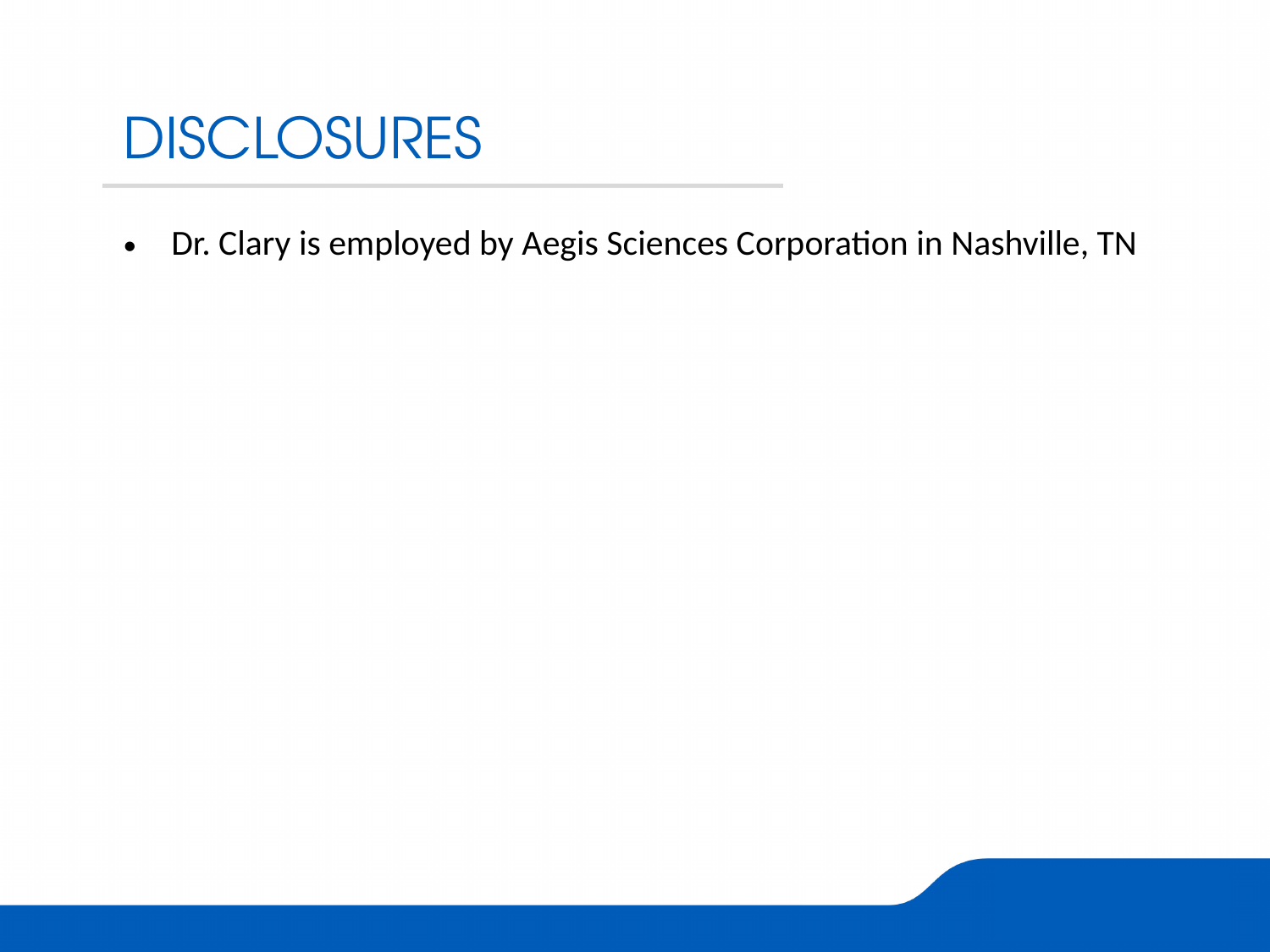

DISCLOSURES
Dr. Clary is employed by Aegis Sciences Corporation in Nashville, TN